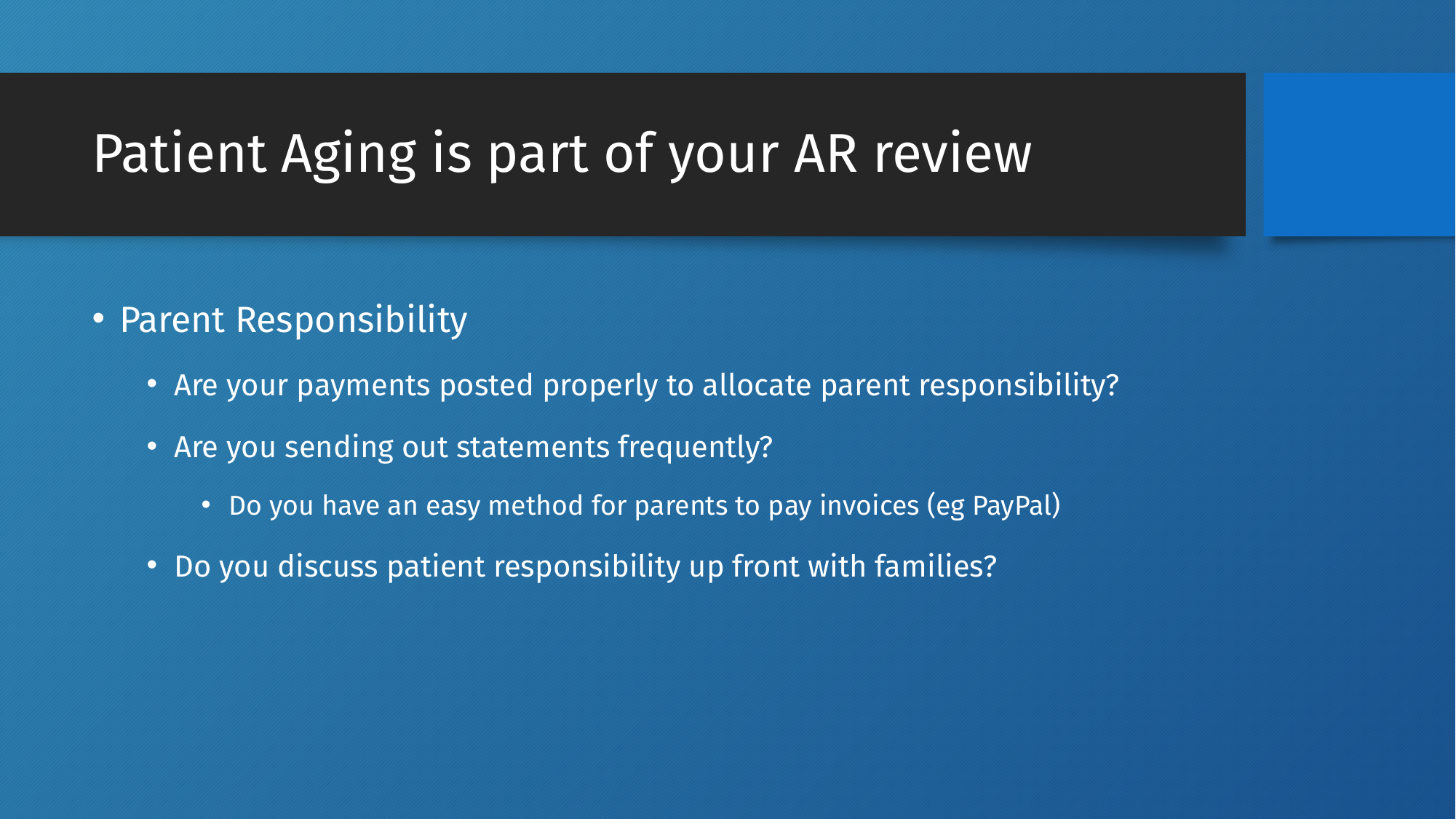

# Patient Aging is part of your AR review
Parent Responsibility
Are your payments posted properly to allocate parent responsibility?
Are you sending out statements frequently?
Do you have an easy method for parents to pay invoices (eg PayPal)
Do you discuss patient responsibility up front with families?